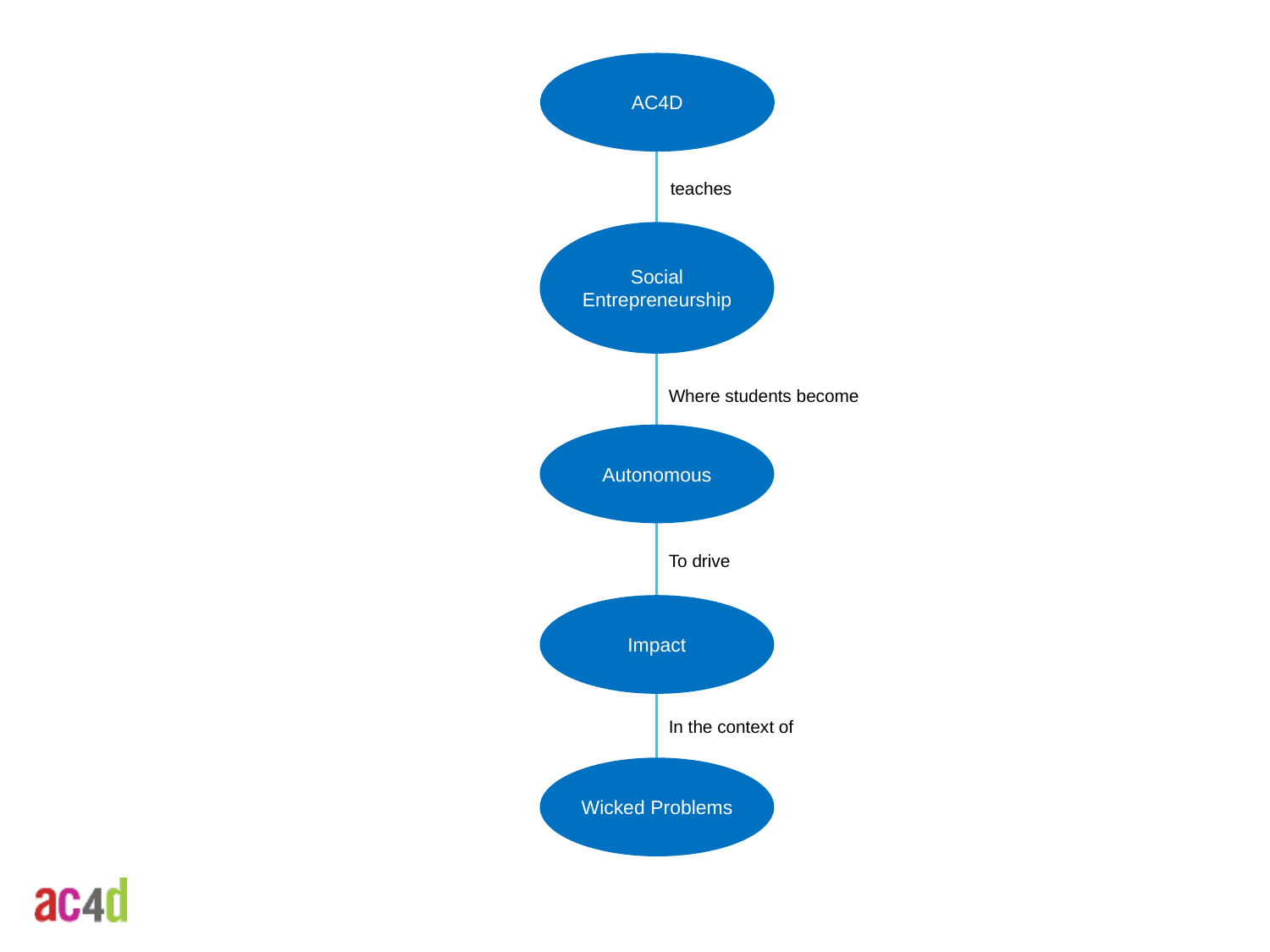

AC4D

teaches

Social Entrepreneurship

Where students become

Autonomous

To drive

Impact

In the context of

Wicked Problems